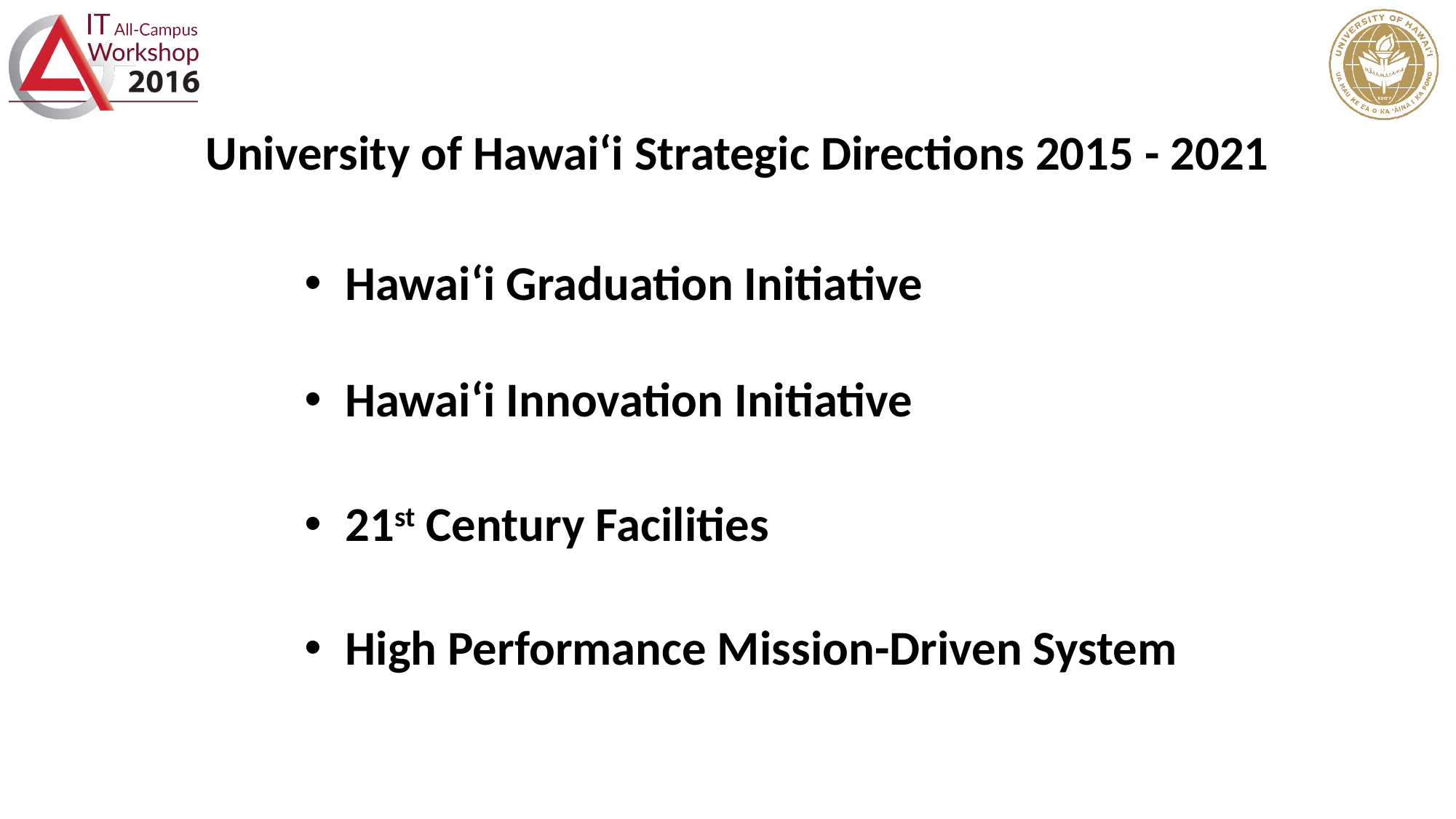

# University of Hawaiʻi Strategic Directions 2015 - 2021
Hawaiʻi Graduation Initiative

Hawaiʻi Innovation Initiative

21st Century Facilities

High Performance Mission-Driven System